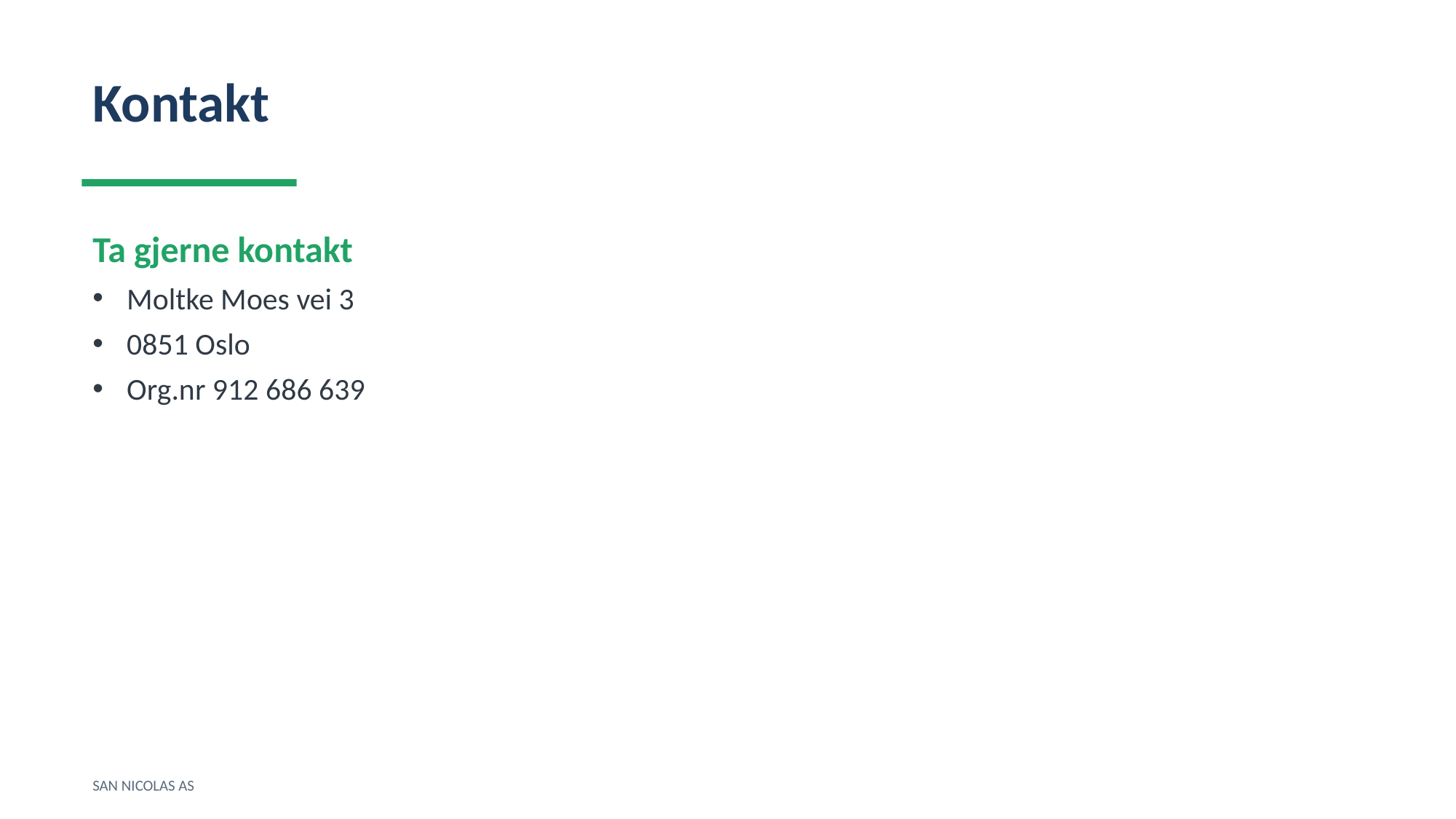

Kontakt

Ta gjerne kontakt
Moltke Moes vei 3
0851 Oslo
Org.nr 912 686 639
SAN NICOLAS AS